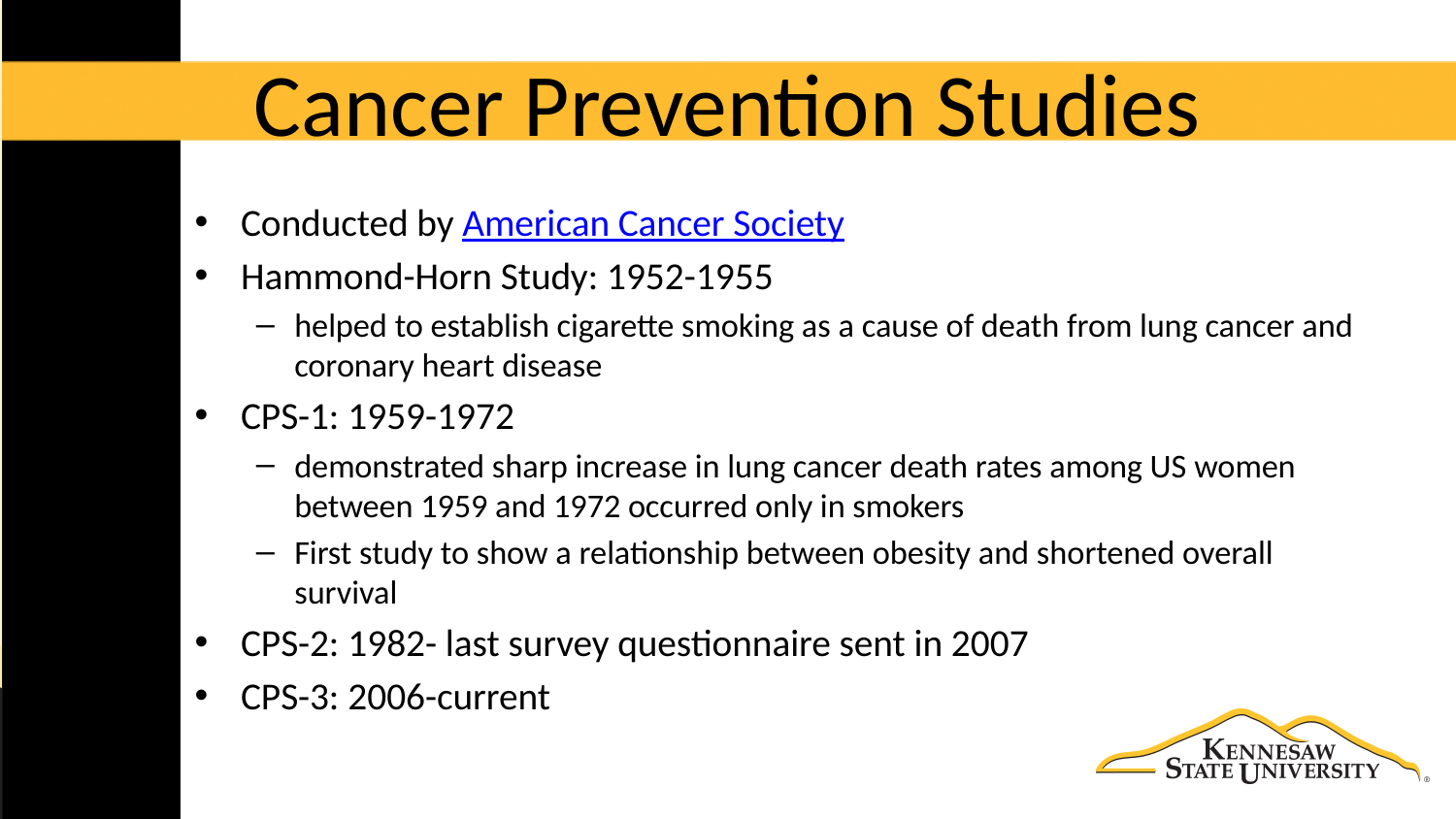

# Cancer Prevention Studies
Conducted by American Cancer Society
Hammond-Horn Study: 1952-1955
helped to establish cigarette smoking as a cause of death from lung cancer and coronary heart disease
CPS-1: 1959-1972
demonstrated sharp increase in lung cancer death rates among US women between 1959 and 1972 occurred only in smokers
First study to show a relationship between obesity and shortened overall survival
CPS-2: 1982- last survey questionnaire sent in 2007
CPS-3: 2006-current